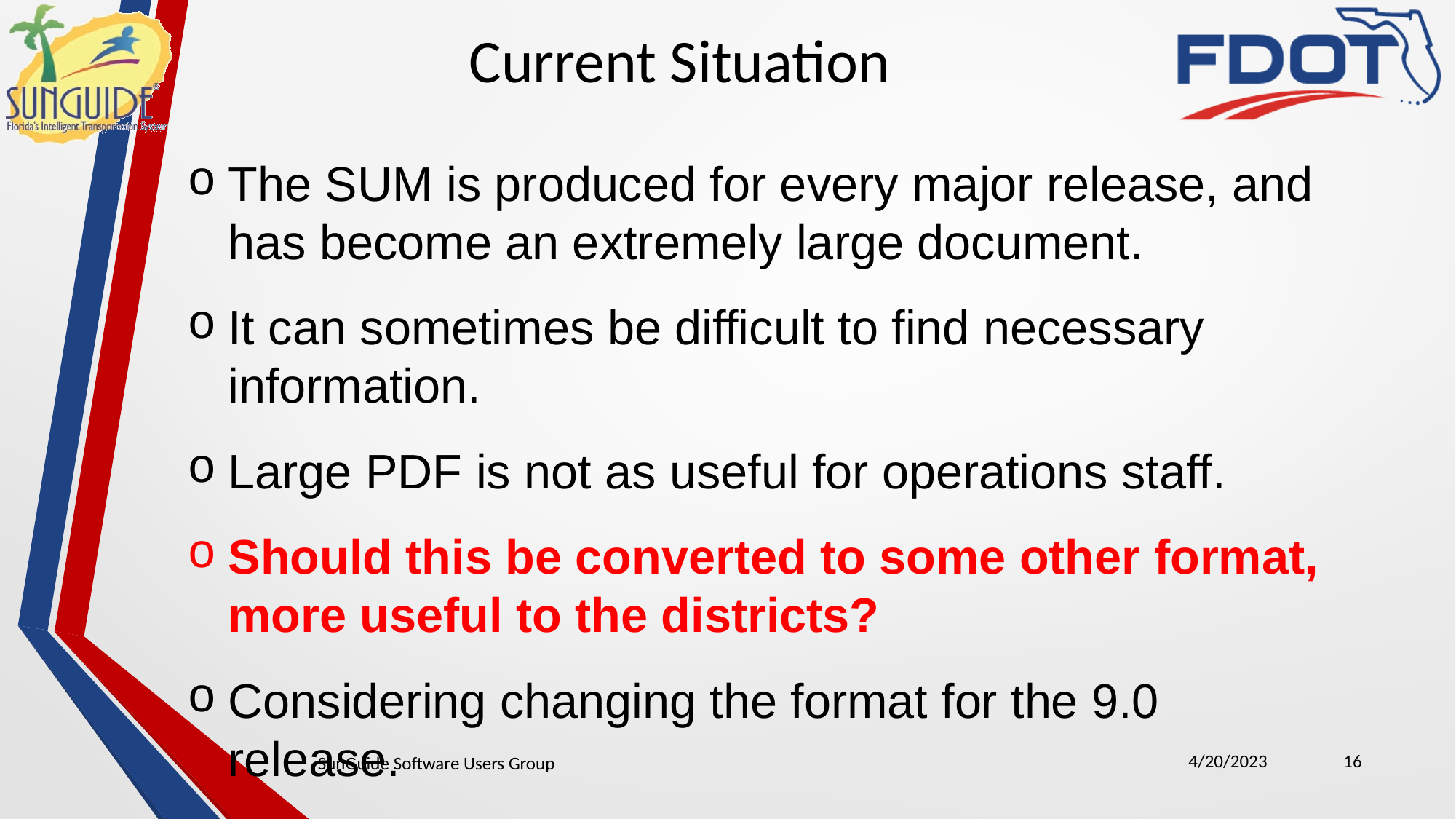

Current Situation
The SUM is produced for every major release, and has become an extremely large document.
It can sometimes be difficult to find necessary information.
Large PDF is not as useful for operations staff.
Should this be converted to some other format, more useful to the districts?
Considering changing the format for the 9.0 release.
4/20/2023
16
SunGuide Software Users Group